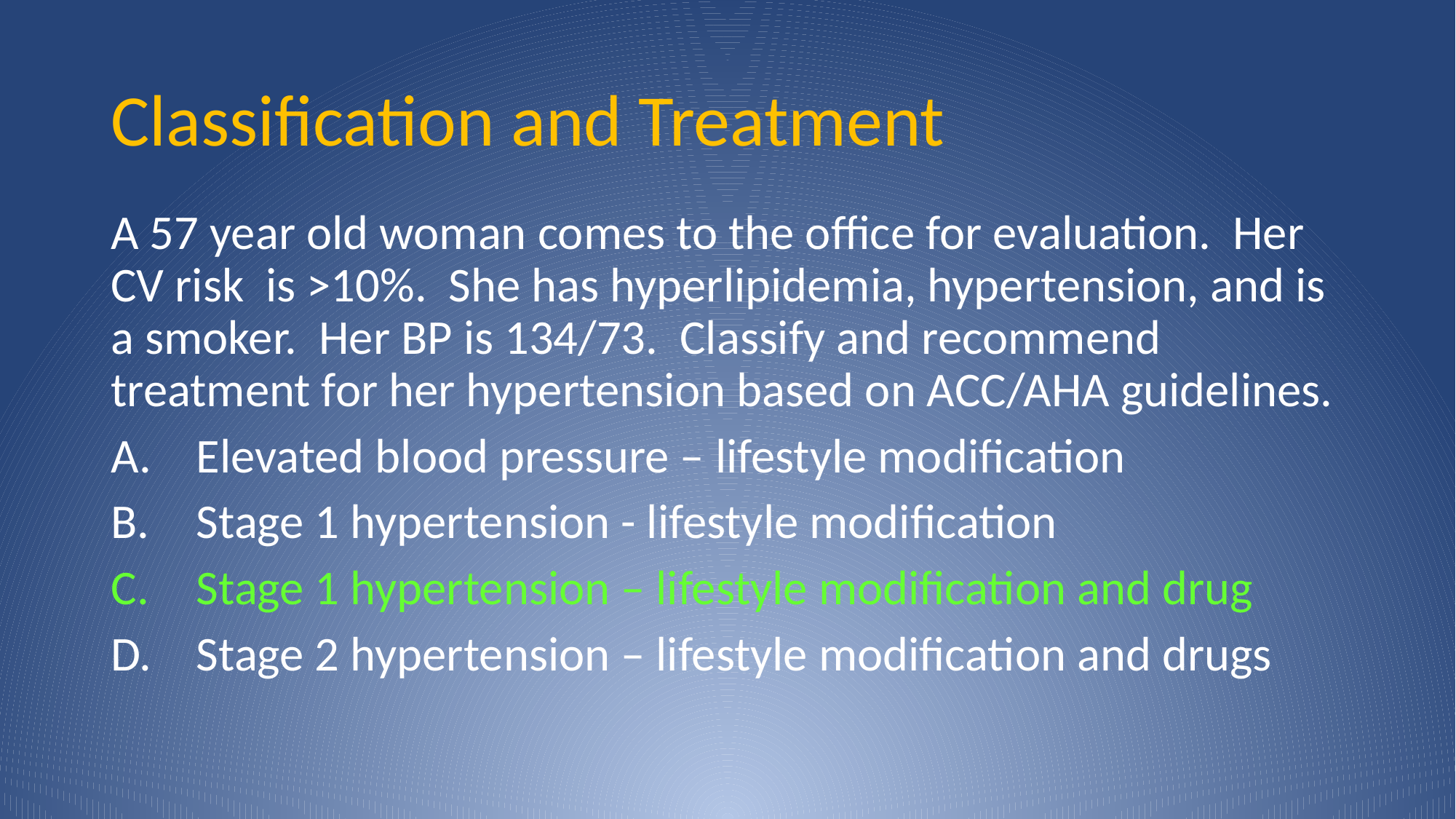

# Classification and Treatment
A 57 year old woman comes to the office for evaluation.  Her CV risk  is >10%.  She has hyperlipidemia, hypertension, and is a smoker.  Her BP is 134/73.  Classify and recommend treatment for her hypertension based on ACC/AHA guidelines.
Elevated blood pressure – lifestyle modification
Stage 1 hypertension - lifestyle modification
Stage 1 hypertension – lifestyle modification and drug
Stage 2 hypertension – lifestyle modification and drugs